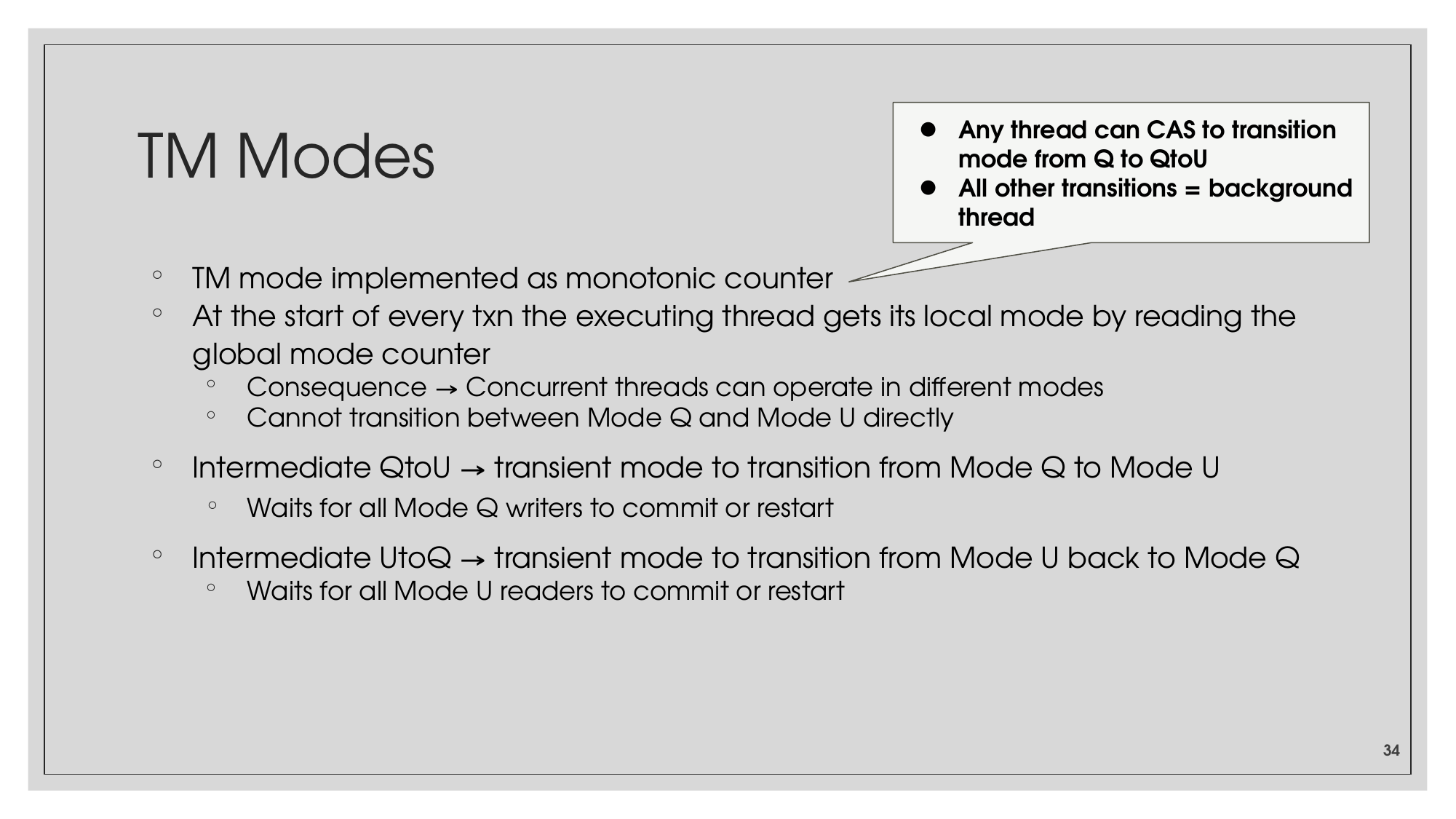

# TM Modes
Any thread can CAS to transition mode from Q to QtoU
All other transitions = background thread
TM mode implemented as monotonic counter
At the start of every txn the executing thread gets its local mode by reading the global mode counter
Consequence → Concurrent threads can operate in different modes
Cannot transition between Mode Q and Mode U directly
Intermediate QtoU → transient mode to transition from Mode Q to Mode U
Waits for all Mode Q writers to commit or restart
Intermediate UtoQ → transient mode to transition from Mode U back to Mode Q
Waits for all Mode U readers to commit or restart
34